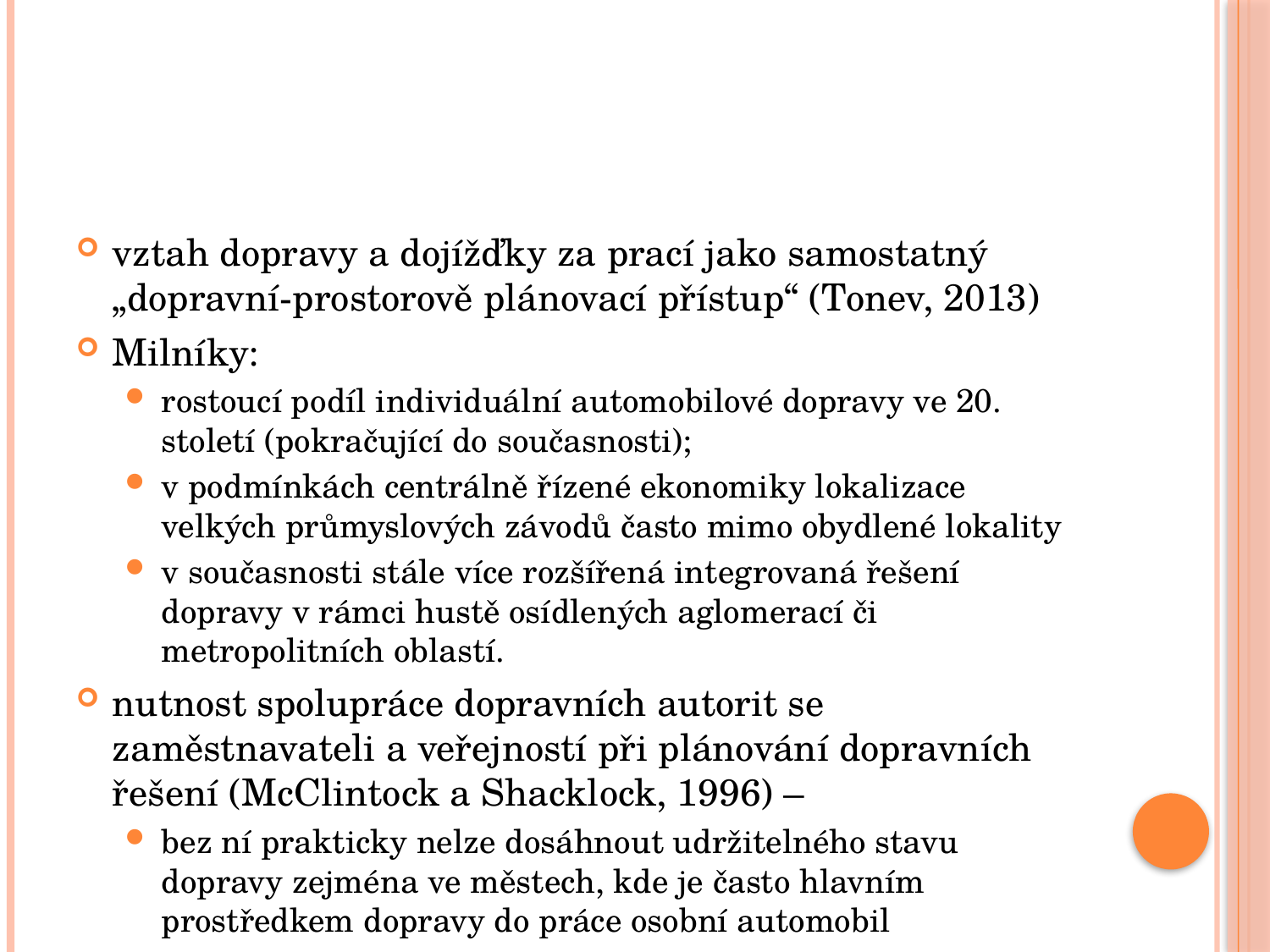

#
vztah dopravy a dojížďky za prací jako samostatný „dopravní-prostorově plánovací přístup“ (Tonev, 2013)
Milníky:
rostoucí podíl individuální automobilové dopravy ve 20. století (pokračující do současnosti);
v podmínkách centrálně řízené ekonomiky lokalizace velkých průmyslových závodů často mimo obydlené lokality
v současnosti stále více rozšířená integrovaná řešení dopravy v rámci hustě osídlených aglomerací či metropolitních oblastí.
nutnost spolupráce dopravních autorit se zaměstnavateli a veřejností při plánování dopravních řešení (McClintock a Shacklock, 1996) –
bez ní prakticky nelze dosáhnout udržitelného stavu dopravy zejména ve městech, kde je často hlavním prostředkem dopravy do práce osobní automobil